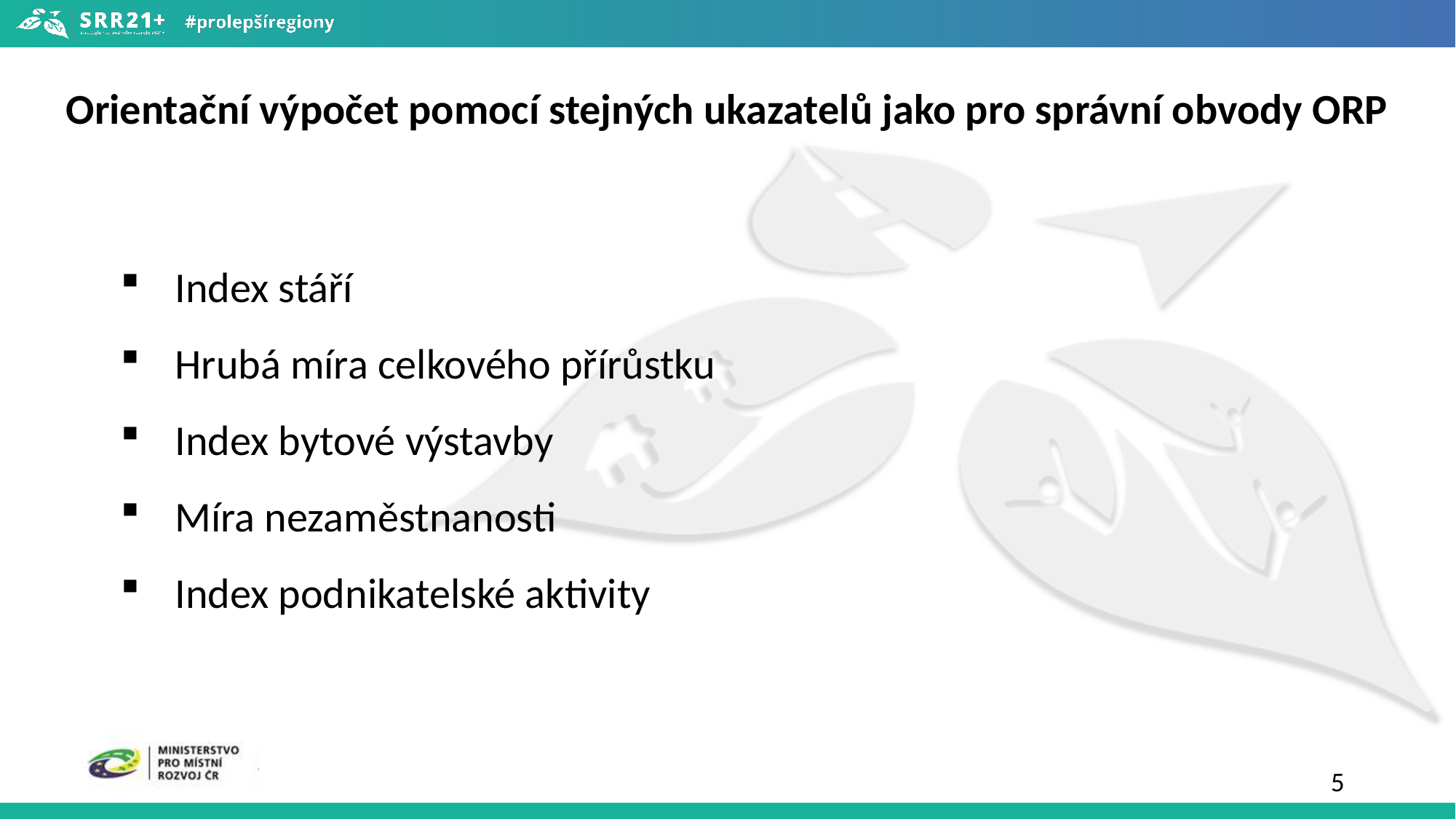

Orientační výpočet pomocí stejných ukazatelů jako pro správní obvody ORP

Index stáří
Hrubá míra celkového přírůstku
Index bytové výstavby
Míra nezaměstnanosti
Index podnikatelské aktivity

5